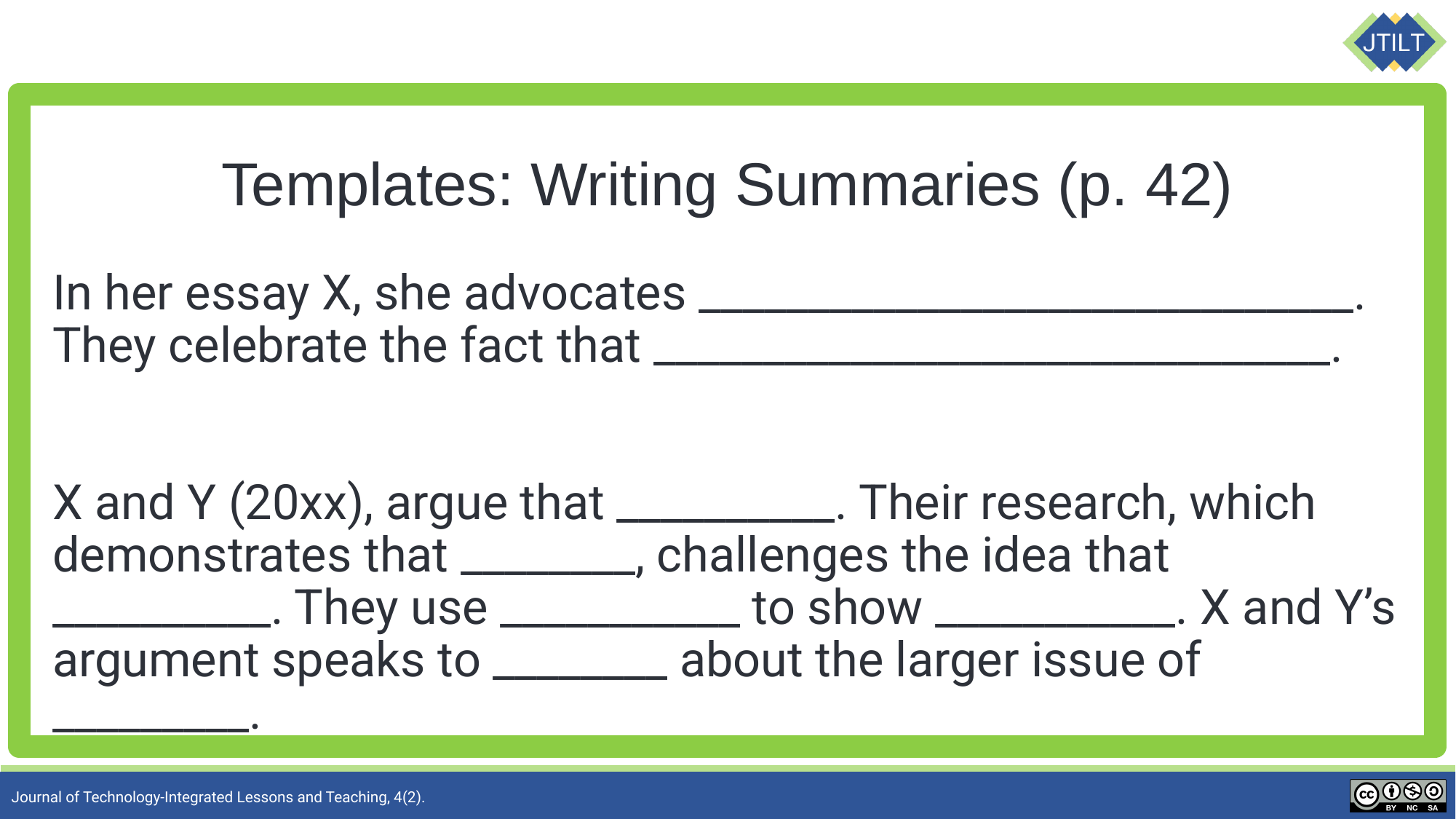

# Templates: Writing Summaries (p. 42)
In her essay X, she advocates ______________________________.
They celebrate the fact that _______________________________.

X and Y (20xx), argue that __________. Their research, which demonstrates that ________, challenges the idea that __________. They use ___________ to show ___________. X and Y’s argument speaks to ________ about the larger issue of _________.